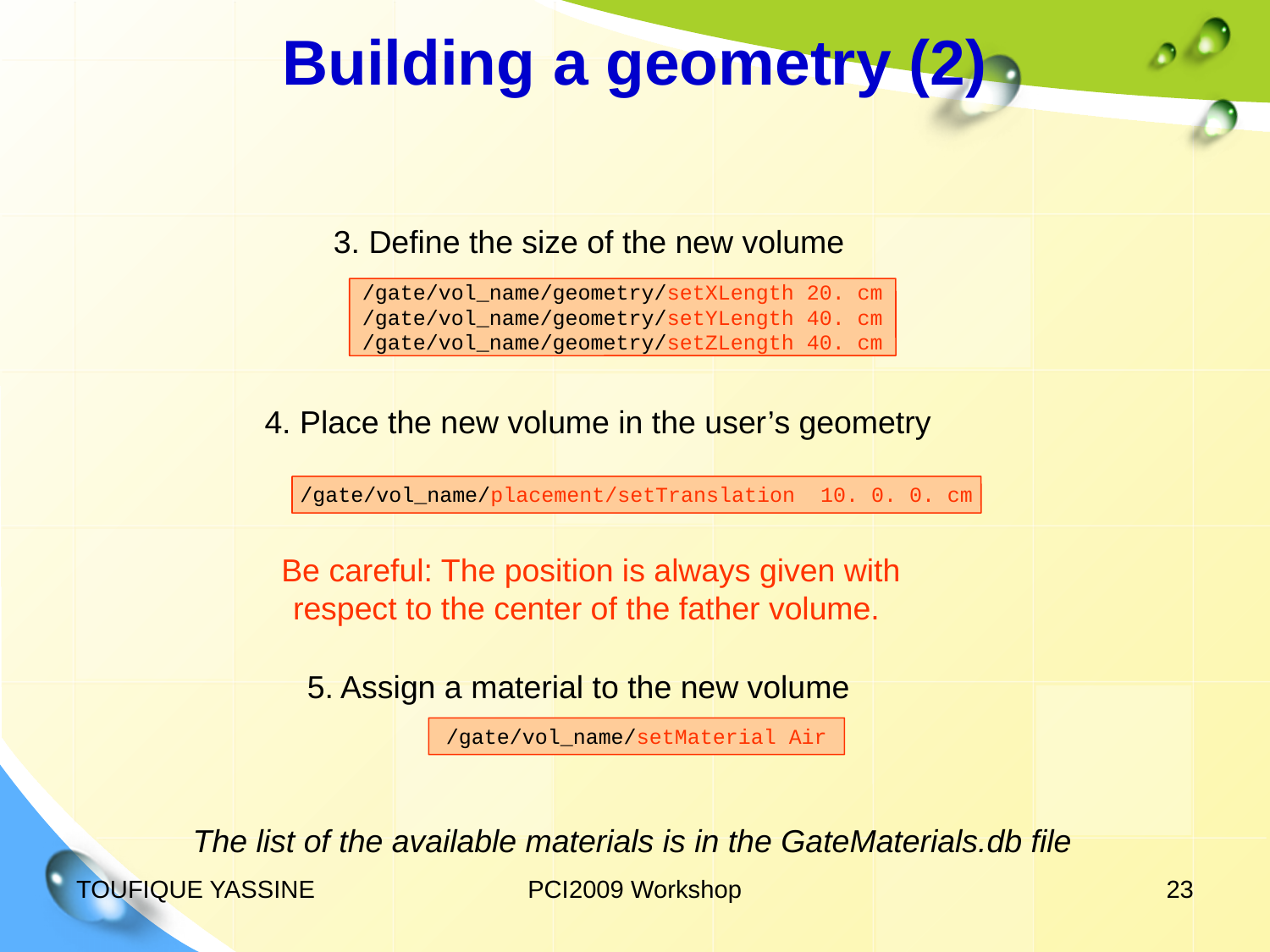

Building a geometry (2)
3. Define the size of the new volume

/gate/vol_name/geometry/setXLength 20. cm
/gate/vol_name/geometry/setYLength 40. cm
/gate/vol_name/geometry/setZLength 40. cm
4. Place the new volume in the user’s geometry

/gate/vol_name/placement/setTranslation  10. 0. 0. cm
Be careful: The position is always given with respect to the center of the father volume.
5. Assign a material to the new volume

/gate/vol_name/setMaterial Air
The list of the available materials is in the GateMaterials.db file
TOUFIQUE YASSINE
PCI2009 Workshop
23